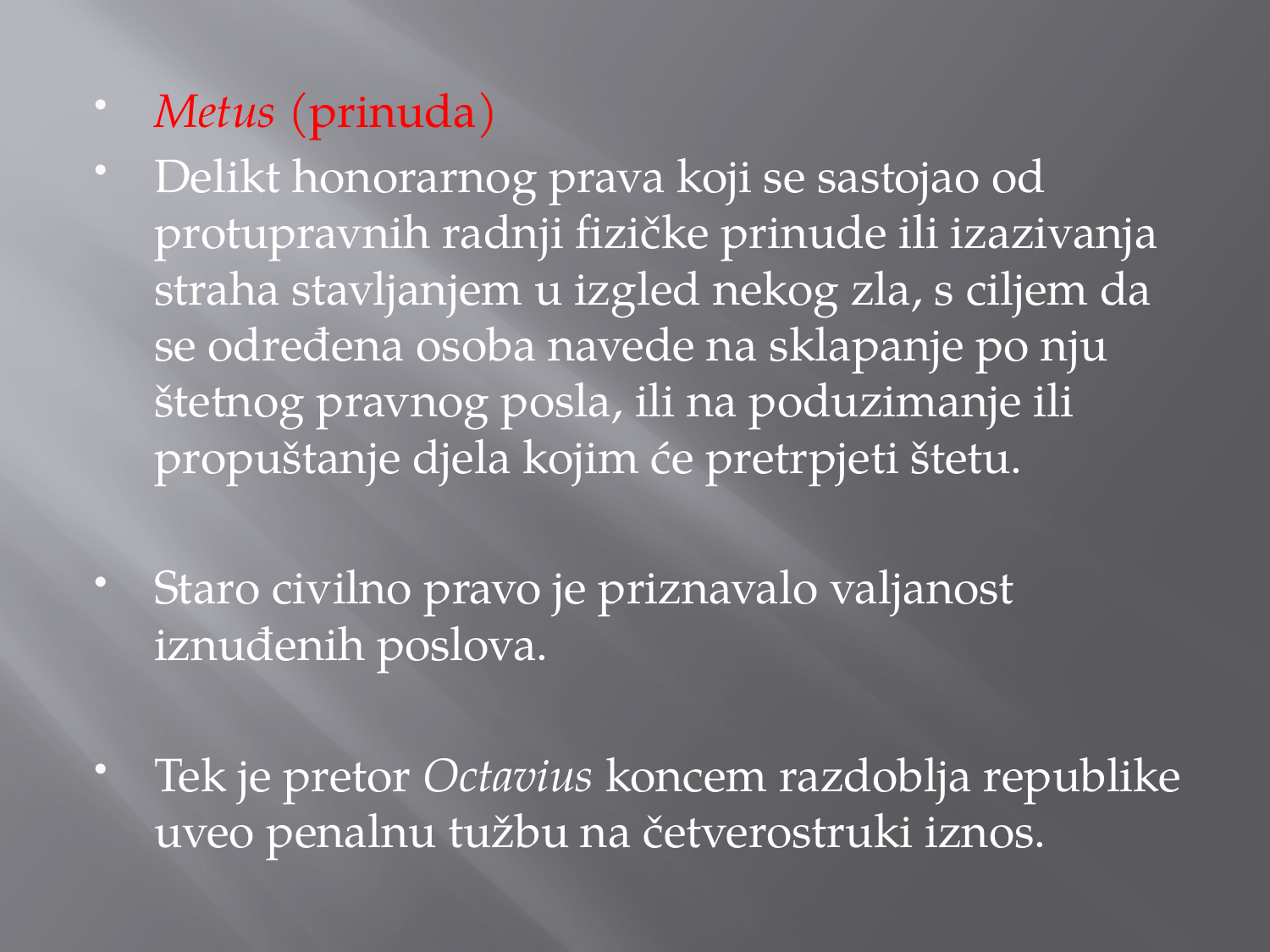

Metus (prinuda)
Delikt honorarnog prava koji se sastojao od protupravnih radnji fizičke prinude ili izazivanja straha stavljanjem u izgled nekog zla, s ciljem da se određena osoba navede na sklapanje po nju štetnog pravnog posla, ili na poduzimanje ili propuštanje djela kojim će pretrpjeti štetu.

Staro civilno pravo je priznavalo valjanost iznuđenih poslova.

Tek je pretor Octavius koncem razdoblja republike uveo penalnu tužbu na četverostruki iznos.